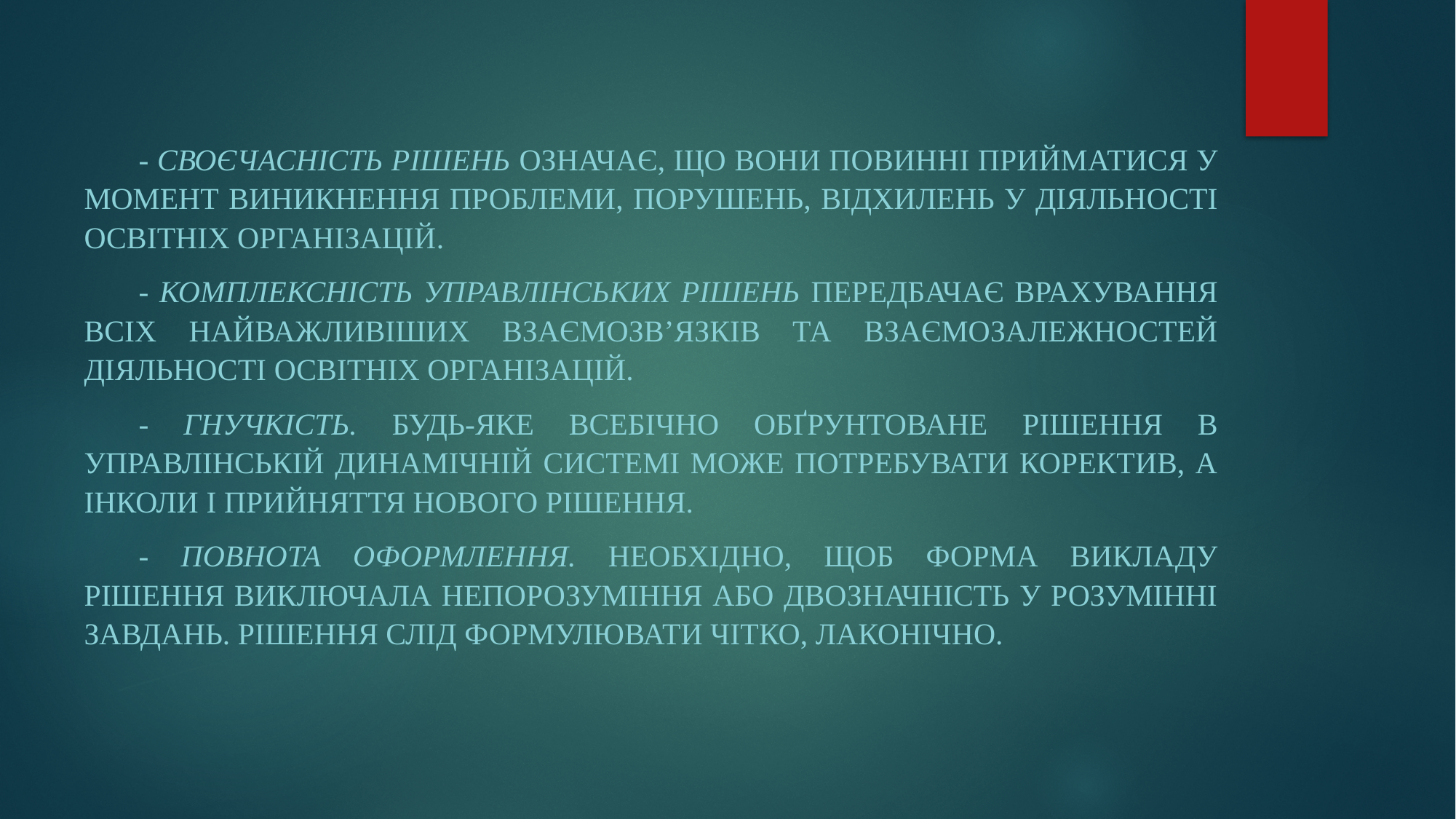

- Своєчасність рішень означає, що вони повинні прийматися у момент виникнення проблеми, порушень, відхилень у діяльності освітніх організацій.
- Комплексність управлінських рішень передбачає врахування всіх найважливіших взаємозв’язків та взаємозалежностей діяльності освітніх організацій.
- Гнучкість. Будь-яке всебічно обґрунтоване рішення в управлінській динамічній системі може потребувати коректив, а інколи і прийняття нового рішення.
- Повнота оформлення. Необхідно, щоб форма викладу рішення виключала непорозуміння або двозначність у розумінні завдань. Рішення слід формулювати чітко, лаконічно.